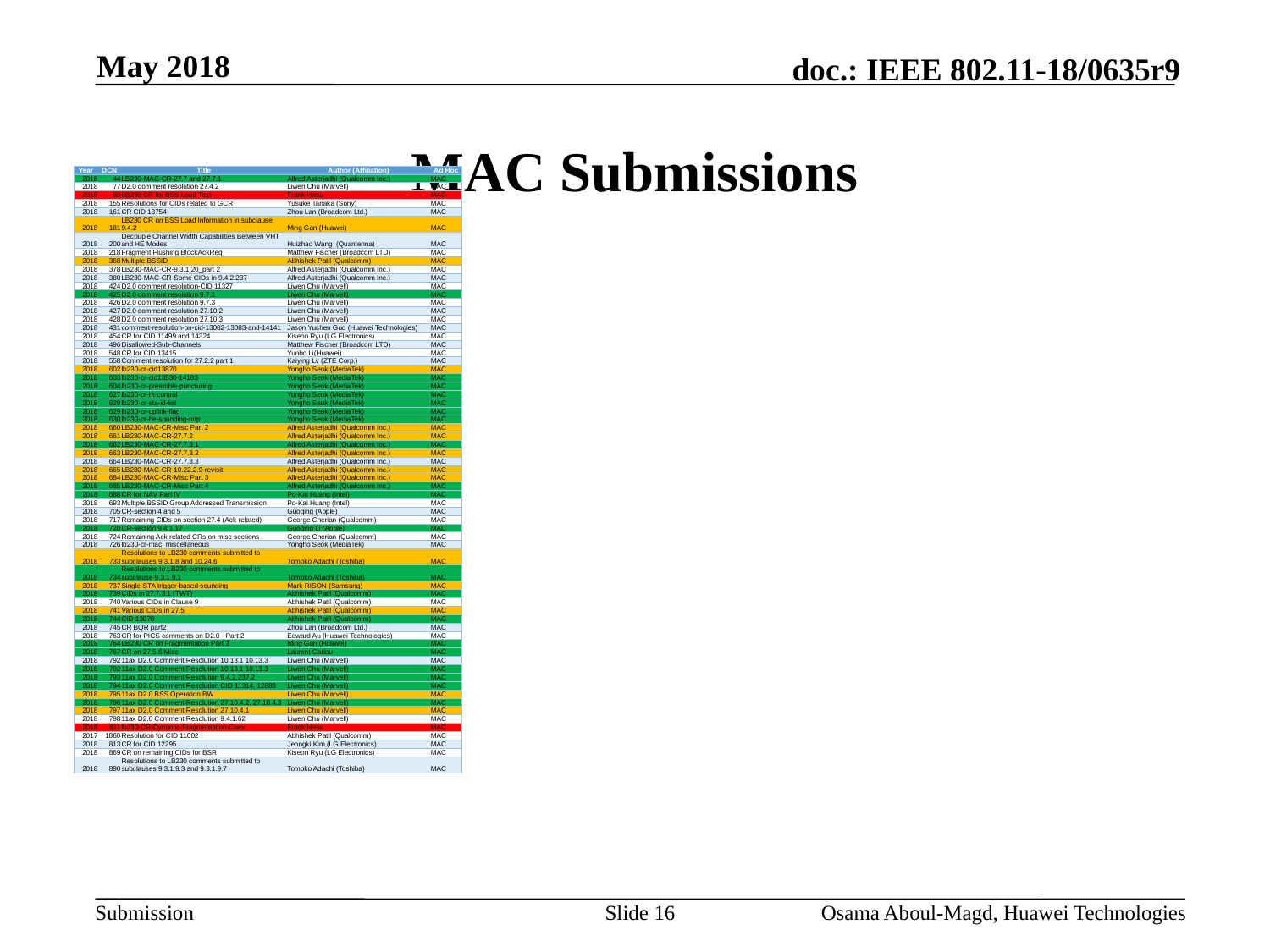

May 2018
# MAC Submissions
| Year | DCN | Title | Author (Affiliation) | Ad Hoc |
| --- | --- | --- | --- | --- |
| 2018 | 44 | LB230-MAC-CR-27.7 and 27.7.1 | Alfred Asterjadhi (Qualcomm Inc.) | MAC |
| 2018 | 77 | D2.0 comment resolution 27.4.2 | Liwen Chu (Marvell) | MAC |
| 2018 | 83 | LB230 CR for BSS Load Text | Frank Hasu | MAC |
| 2018 | 155 | Resolutions for CIDs related to GCR | Yusuke Tanaka (Sony) | MAC |
| 2018 | 161 | CR CID 13754 | Zhou Lan (Broadcom Ltd.) | MAC |
| 2018 | 181 | LB230 CR on BSS Load Information in subclause 9.4.2 | Ming Gan (Huawei) | MAC |
| 2018 | 200 | Decouple Channel Width Capabilities Between VHT and HE Modes | Huizhao Wang (Quantenna) | MAC |
| 2018 | 218 | Fragment Flushing BlockAckReq | Matthew Fischer (Broadcom LTD) | MAC |
| 2018 | 368 | Multiple BSSID | Abhishek Patil (Qualcomm) | MAC |
| 2018 | 378 | LB230-MAC-CR-9.3.1.20\_part 2 | Alfred Asterjadhi (Qualcomm Inc.) | MAC |
| 2018 | 380 | LB230-MAC-CR-Some CIDs in 9.4.2.237 | Alfred Asterjadhi (Qualcomm Inc.) | MAC |
| 2018 | 424 | D2.0 comment resolution-CID 11327 | Liwen Chu (Marvell) | MAC |
| 2018 | 425 | D2.0 comment resolution 9.7.1 | Liwen Chu (Marvell) | MAC |
| 2018 | 426 | D2.0 comment resolution 9.7.3 | Liwen Chu (Marvell) | MAC |
| 2018 | 427 | D2.0 comment resolution 27.10.2 | Liwen Chu (Marvell) | MAC |
| 2018 | 428 | D2.0 comment resolution 27.10.3 | Liwen Chu (Marvell) | MAC |
| 2018 | 431 | comment-resolution-on-cid-13082-13083-and-14141 | Jason Yuchen Guo (Huawei Technologies) | MAC |
| 2018 | 454 | CR for CID 11499 and 14324 | Kiseon Ryu (LG Electronics) | MAC |
| 2018 | 496 | Disallowed-Sub-Channels | Matthew Fischer (Broadcom LTD) | MAC |
| 2018 | 548 | CR for CID 13415 | Yunbo Li(Huawei) | MAC |
| 2018 | 558 | Comment resolution for 27.2.2 part 1 | Kaiying Lv (ZTE Corp.) | MAC |
| 2018 | 602 | lb230-cr-cid13870 | Yongho Seok (MediaTek) | MAC |
| 2018 | 603 | lb230-cr-cid13530-14183 | Yongho Seok (MediaTek) | MAC |
| 2018 | 604 | lb230-cr-preamble-puncturing | Yongho Seok (MediaTek) | MAC |
| 2018 | 627 | lb230-cr-ht-control | Yongho Seok (MediaTek) | MAC |
| 2018 | 628 | lb230-cr-sta-id-list | Yongho Seok (MediaTek) | MAC |
| 2018 | 629 | lb230-cr-uplink-flag | Yongho Seok (MediaTek) | MAC |
| 2018 | 630 | lb230-cr-he-sounding-ndp | Yongho Seok (MediaTek) | MAC |
| 2018 | 660 | LB230-MAC-CR-Misc Part 2 | Alfred Asterjadhi (Qualcomm Inc.) | MAC |
| 2018 | 661 | LB230-MAC-CR-27.7.2 | Alfred Asterjadhi (Qualcomm Inc.) | MAC |
| 2018 | 662 | LB230-MAC-CR-27.7.3.1 | Alfred Asterjadhi (Qualcomm Inc.) | MAC |
| 2018 | 663 | LB230-MAC-CR-27.7.3.2 | Alfred Asterjadhi (Qualcomm Inc.) | MAC |
| 2018 | 664 | LB230-MAC-CR-27.7.3.3 | Alfred Asterjadhi (Qualcomm Inc.) | MAC |
| 2018 | 665 | LB230-MAC-CR-10.22.2.9-revisit | Alfred Asterjadhi (Qualcomm Inc.) | MAC |
| 2018 | 684 | LB230-MAC-CR-Misc Part 3 | Alfred Asterjadhi (Qualcomm Inc.) | MAC |
| 2018 | 685 | LB230-MAC-CR-Misc Part 4 | Alfred Asterjadhi (Qualcomm Inc.) | MAC |
| 2018 | 688 | CR for NAV Part IV | Po-Kai Huang (Intel) | MAC |
| 2018 | 693 | Multiple BSSID Group Addressed Transmission | Po-Kai Huang (Intel) | MAC |
| 2018 | 705 | CR-section 4 and 5 | Guoqing (Apple) | MAC |
| 2018 | 717 | Remaining CIDs on section 27.4 (Ack related) | George Cherian (Qualcomm) | MAC |
| 2018 | 720 | CR-section 9.4.1.17 | Guoqing Li (Apple) | MAC |
| 2018 | 724 | Remaining Ack related CRs on misc sections | George Cherian (Qualcomm) | MAC |
| 2018 | 726 | lb230-cr-mac\_miscellaneous | Yongho Seok (MediaTek) | MAC |
| 2018 | 733 | Resolutions to LB230 comments submitted to subclauses 9.3.1.8 and 10.24.6 | Tomoko Adachi (Toshiba) | MAC |
| 2018 | 734 | Resolutions to LB230 comments submitted to subclause 9.3.1.9.1 | Tomoko Adachi (Toshiba) | MAC |
| 2018 | 737 | Single-STA trigger-based sounding | Mark RISON (Samsung) | MAC |
| 2018 | 739 | CIDs in 27.7.3.1 (TWT) | Abhishek Patil (Qualcomm) | MAC |
| 2018 | 740 | Various CIDs in Clause 9 | Abhishek Patil (Qualcomm) | MAC |
| 2018 | 741 | Various CIDs in 27.5 | Abhishek Patil (Qualcomm) | MAC |
| 2018 | 744 | CID 13078 | Abhishek Patil (Qualcomm) | MAC |
| 2018 | 745 | CR BQR part2 | Zhou Lan (Broadcom Ltd.) | MAC |
| 2018 | 763 | CR for PICS comments on D2.0 - Part 2 | Edward Au (Huawei Technologies) | MAC |
| 2018 | 764 | LB230 CR on Fragmentation Part 3 | Ming Gan (Huawei) | MAC |
| 2018 | 767 | CR on 27.5.6 Misc | Laurent Cariou | MAC |
| 2018 | 792 | 11ax D2.0 Comment Resolution 10.13.1 10.13.3 | Liwen Chu (Marvell) | MAC |
| 2018 | 792 | 11ax D2.0 Comment Resolution 10.13.1 10.13.3 | Liwen Chu (Marvell) | MAC |
| 2018 | 793 | 11ax D2.0 Comment Resolution 9.4.2.237.2 | Liwen Chu (Marvell) | MAC |
| 2018 | 794 | 11ax D2.0 Comment Resolution CID 11314, 12883 | Liwen Chu (Marvell) | MAC |
| 2018 | 795 | 11ax D2.0 BSS Operation BW | Liwen Chu (Marvell) | MAC |
| 2018 | 796 | 11ax D2.0 Comment Resolution 27.10.4.2, 27.10.4.3 | Liwen Chu (Marvell) | MAC |
| 2018 | 797 | 11ax D2.0 Comment Resolution 27.10.4.1 | Liwen Chu (Marvell) | MAC |
| 2018 | 798 | 11ax D2.0 Comment Resolution 9.4.1.62 | Liwen Chu (Marvell) | MAC |
| 2018 | 811 | lb230-CR-Dynamic-Fragmentation-Coex | Frank Hasu | MAC |
| 2017 | 1860 | Resolution for CID 11002 | Abhishek Patil (Qualcomm) | MAC |
| 2018 | 813 | CR for CID 12295 | Jeongki Kim (LG Electronics) | MAC |
| 2018 | 869 | CR on remaining CIDs for BSR | Kiseon Ryu (LG Electronics) | MAC |
| 2018 | 890 | Resolutions to LB230 comments submitted to subclauses 9.3.1.9.3 and 9.3.1.9.7 | Tomoko Adachi (Toshiba) | MAC |
Slide 16
Osama Aboul-Magd, Huawei Technologies